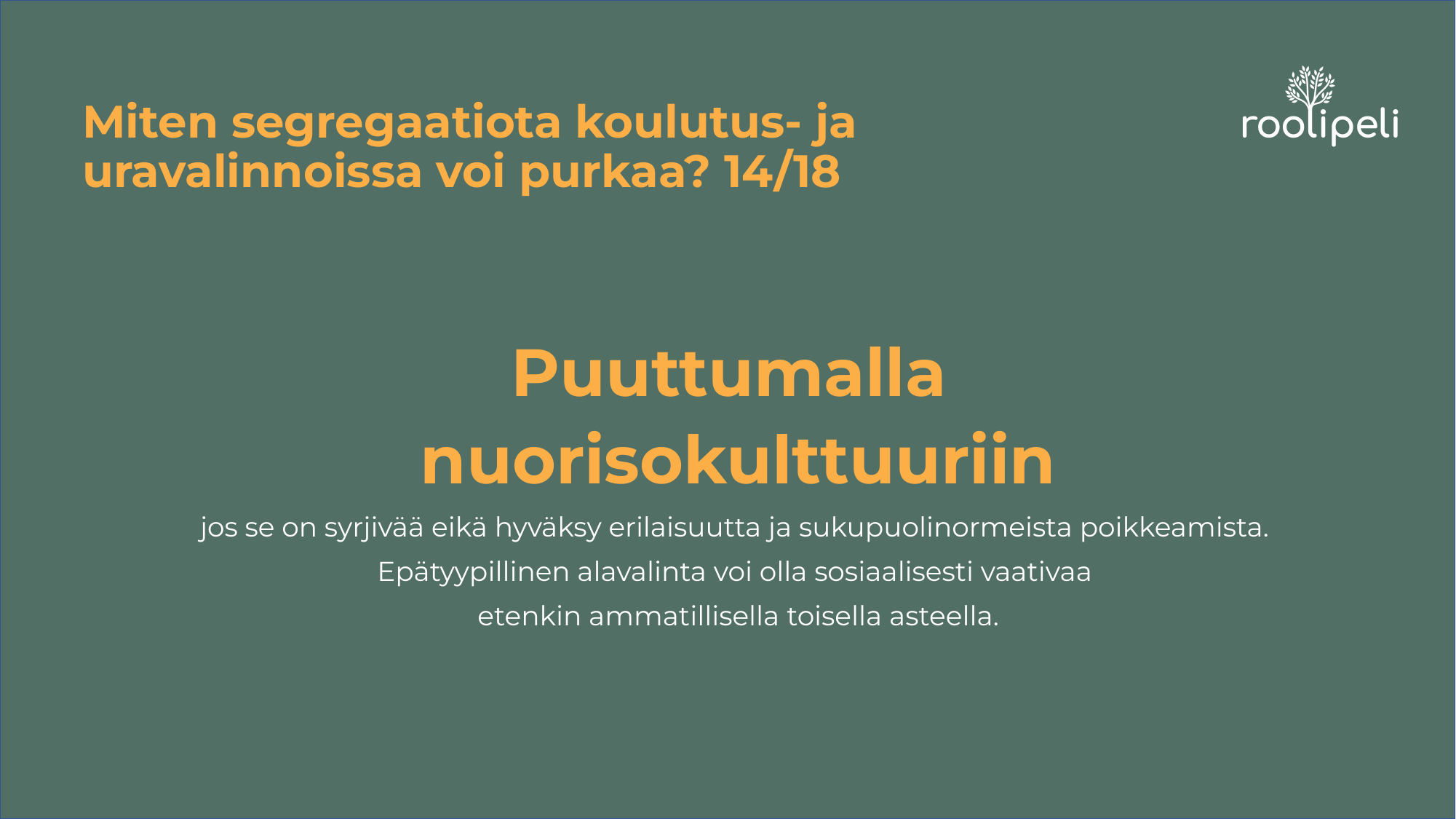

# Miten segregaatiota koulutus- ja uravalinnoissa voi purkaa? 14/18

Puuttumalla
nuorisokulttuuriin
jos se on syrjivää eikä hyväksy erilaisuutta ja sukupuolinormeista poikkeamista.
Epätyypillinen alavalinta voi olla sosiaalisesti vaativaa
etenkin ammatillisella toisella asteella.